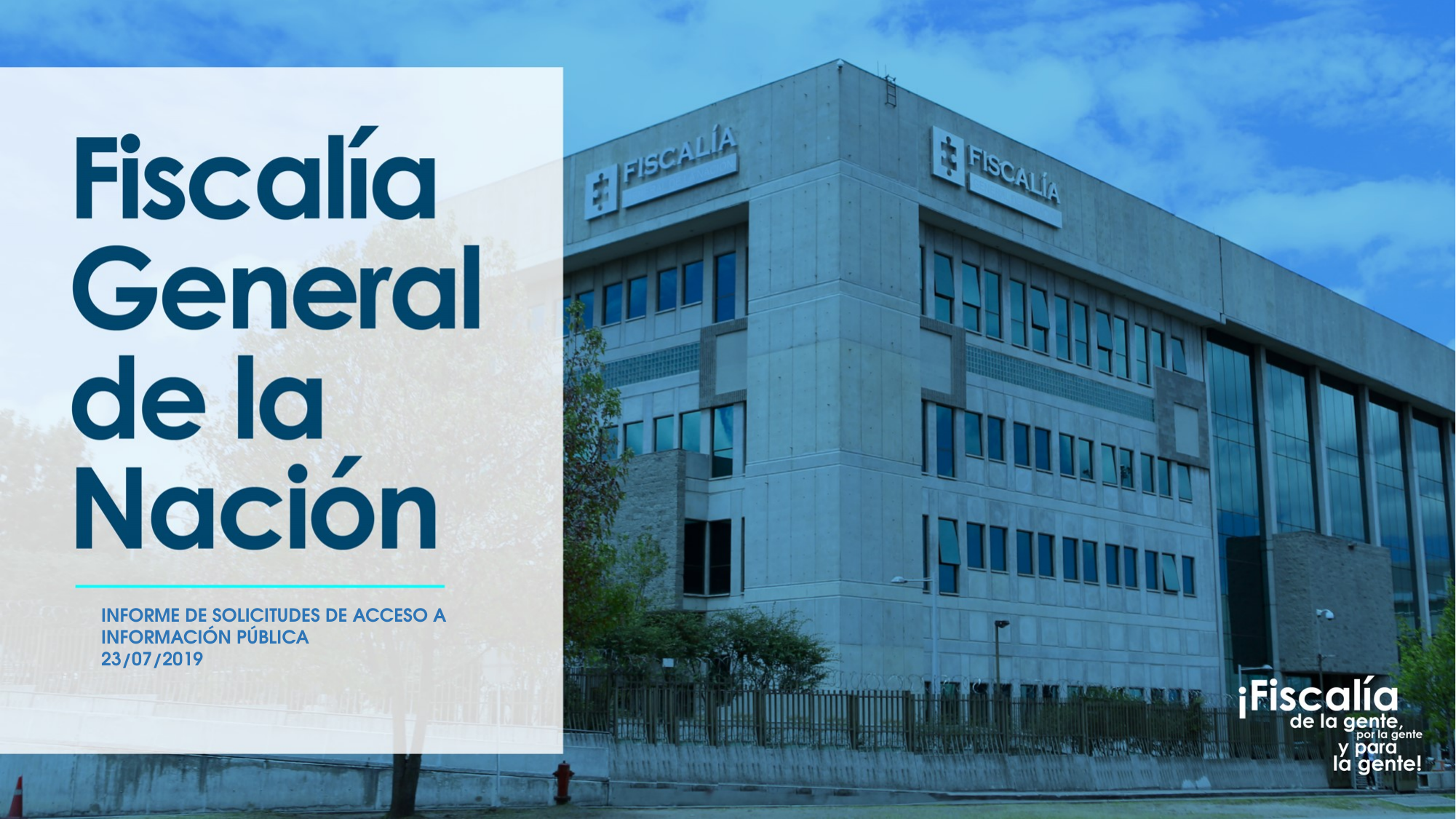

INFORME DE SOLICITUDES DE ACCESO A INFORMACIÓN PÚBLICA
23/07/2019